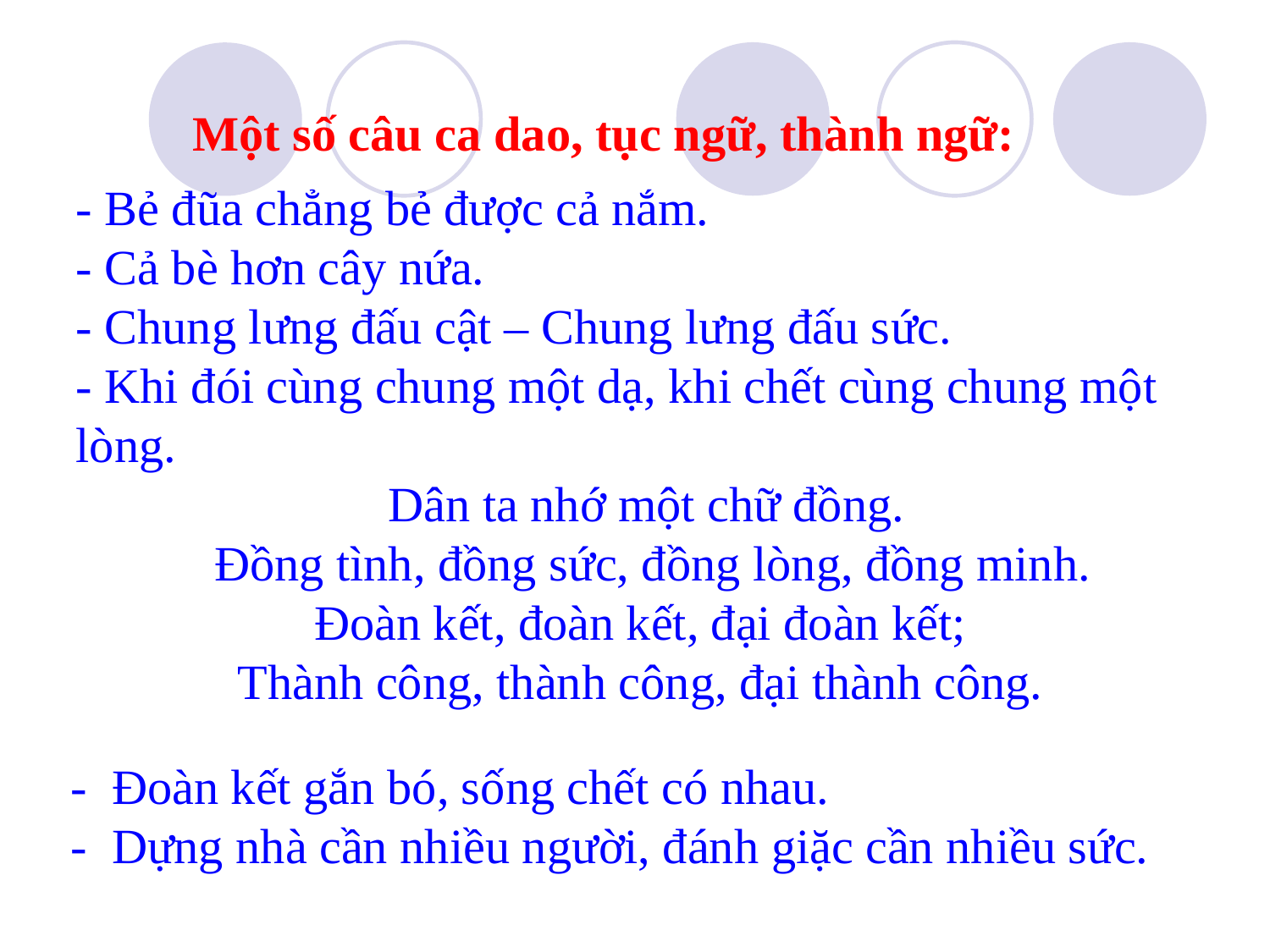

Một số câu ca dao, tục ngữ, thành ngữ:
- Bẻ đũa chẳng bẻ được cả nắm.
- Cả bè hơn cây nứa.
- Chung lưng đấu cật – Chung lưng đấu sức.
- Khi đói cùng chung một dạ, khi chết cùng chung một lòng.
 Dân ta nhớ một chữ đồng.
  Đồng tình, đồng sức, đồng lòng, đồng minh.
 Đoàn kết, đoàn kết, đại đoàn kết;
Thành công, thành công, đại thành công.
-  Đoàn kết gắn bó, sống chết có nhau.
-  Dựng nhà cần nhiều người, đánh giặc cần nhiều sức.